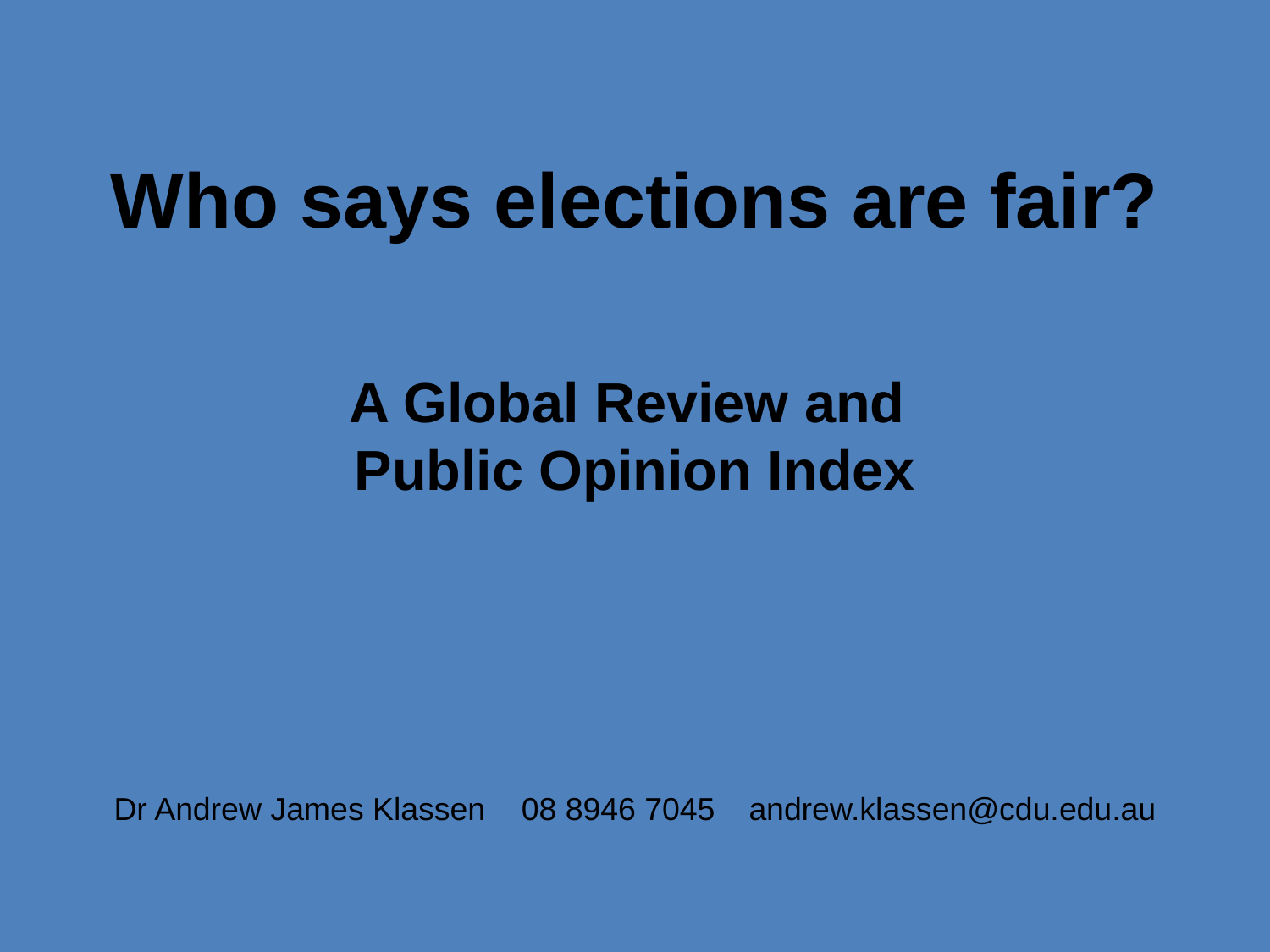

# Who says elections are fair?
A Global Review and
Public Opinion Index
Dr Andrew James Klassen	   08 8946 7045	andrew.klassen@cdu.edu.au